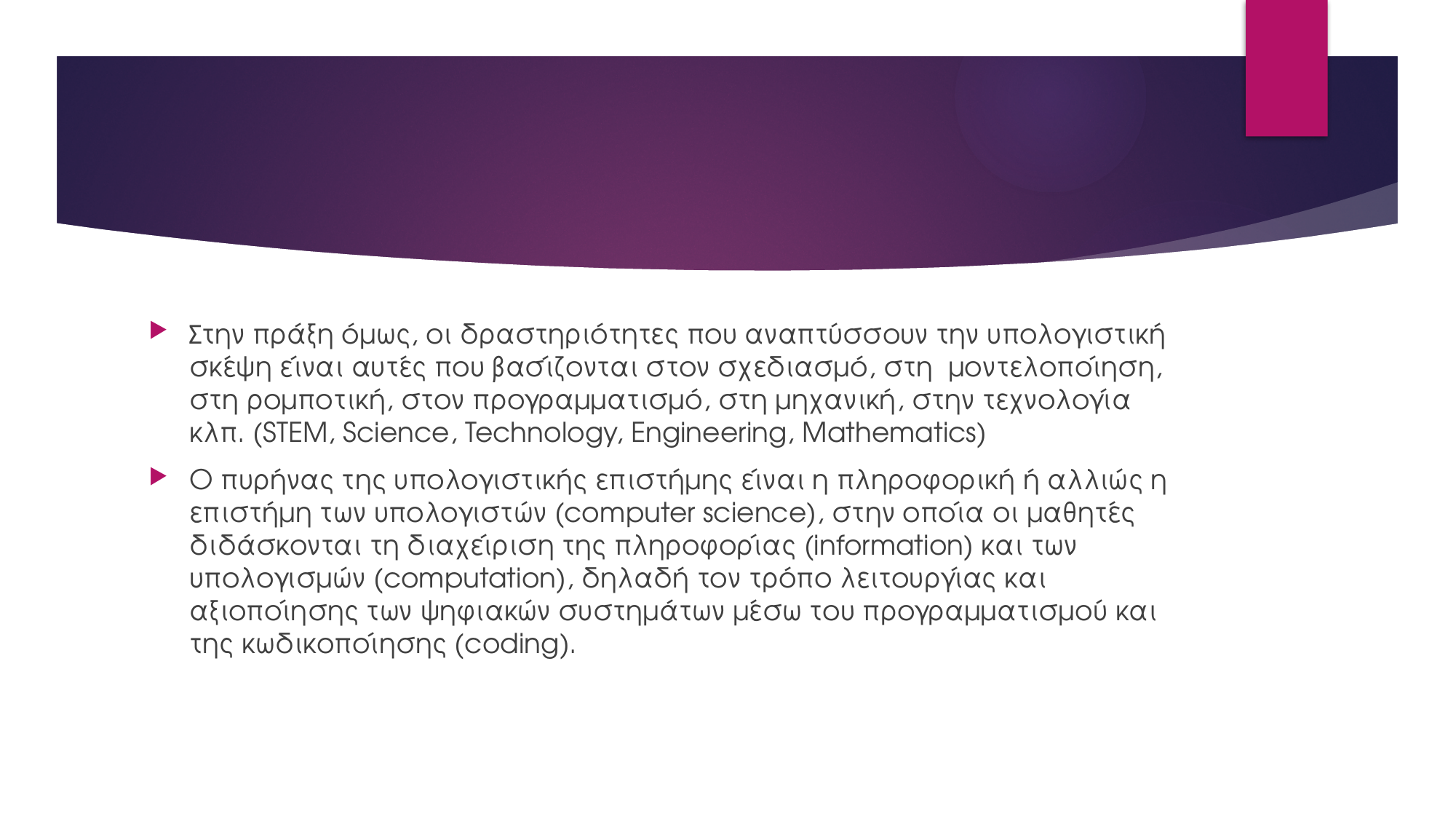

#
Στην πράξη όμως, οι δραστηριότητες που αναπτύσσουν την υπολογιστική σκέψη είναι αυτές που βασίζονται στον σχεδιασμό, στη  μοντελοποίηση, στη ρομποτική, στον προγραμματισμό, στη μηχανική, στην τεχνολογία κλπ. (STEM, Science, Technology, Engineering, Mathematics)
Ο πυρήνας της υπολογιστικής επιστήμης είναι η πληροφορική ή αλλιώς η επιστήμη των υπολογιστών (computer science), στην οποία οι μαθητές διδάσκονται τη διαχείριση της πληροφορίας (information) και των υπολογισμών (computation), δηλαδή τον τρόπο λειτουργίας και αξιοποίησης των ψηφιακών συστημάτων μέσω του προγραμματισμού και της κωδικοποίησης (coding).